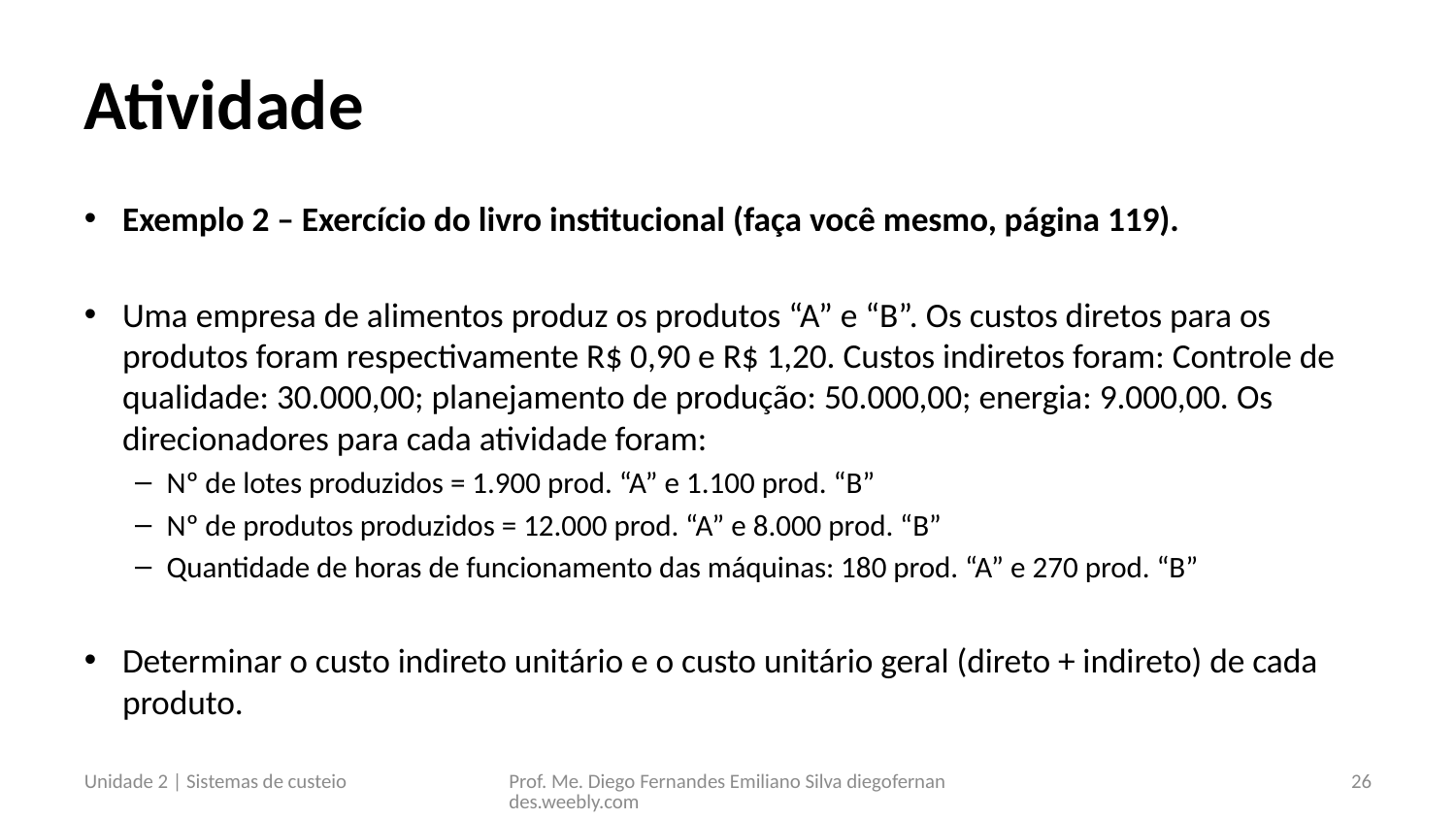

# Atividade
Exemplo 2 – Exercício do livro institucional (faça você mesmo, página 119).

Uma empresa de alimentos produz os produtos “A” e “B”. Os custos diretos para os produtos foram respectivamente R$ 0,90 e R$ 1,20. Custos indiretos foram: Controle de qualidade: 30.000,00; planejamento de produção: 50.000,00; energia: 9.000,00. Os direcionadores para cada atividade foram:
Nº de lotes produzidos = 1.900 prod. “A” e 1.100 prod. “B”
Nº de produtos produzidos = 12.000 prod. “A” e 8.000 prod. “B”
Quantidade de horas de funcionamento das máquinas: 180 prod. “A” e 270 prod. “B”

Determinar o custo indireto unitário e o custo unitário geral (direto + indireto) de cada produto.

Unidade 2 | Sistemas de custeio
Prof. Me. Diego Fernandes Emiliano Silva diegofernandes.weebly.com
26